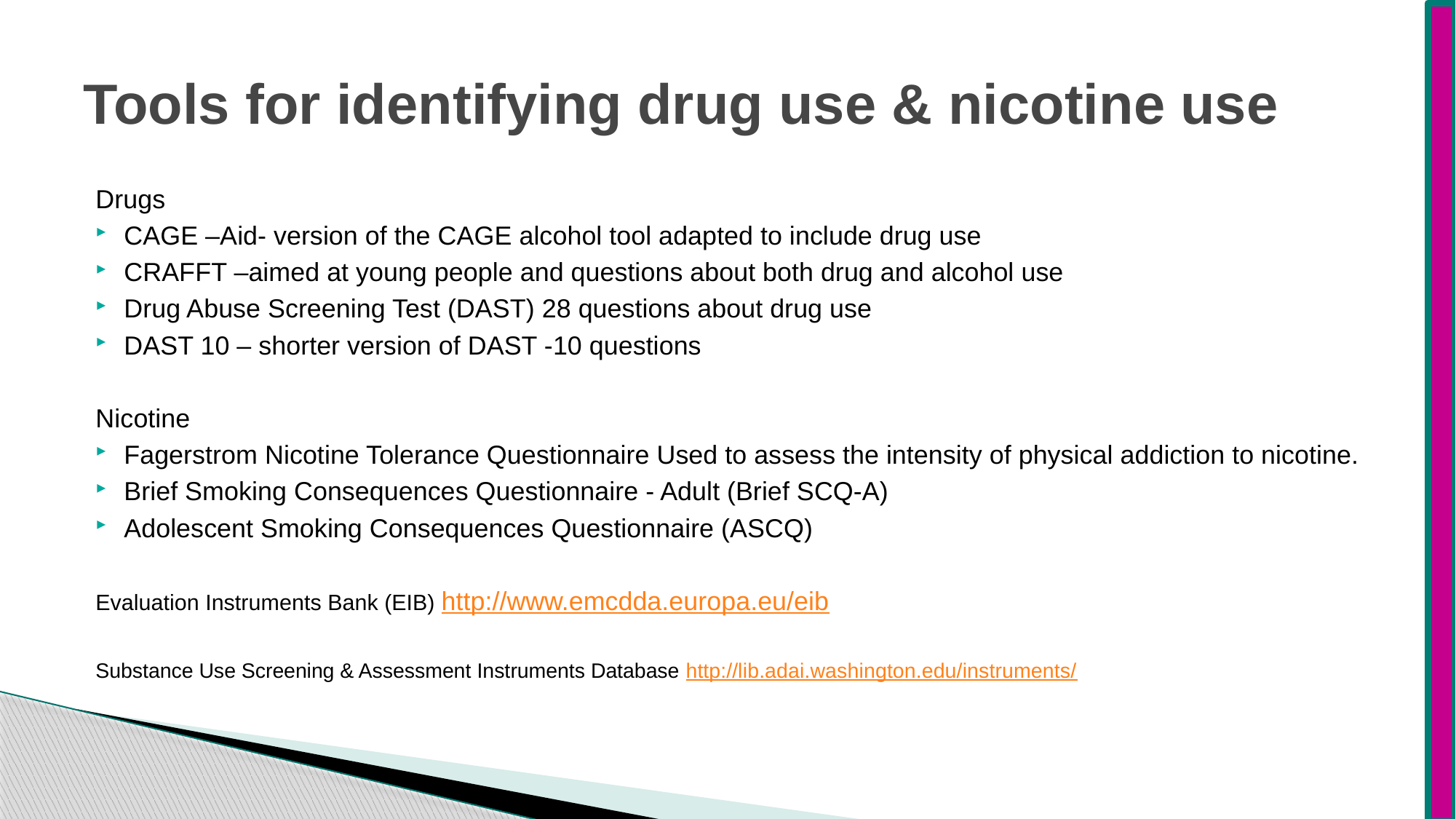

# Tools for identifying drug use & nicotine use
Drugs
CAGE –Aid- version of the CAGE alcohol tool adapted to include drug use
CRAFFT –aimed at young people and questions about both drug and alcohol use
Drug Abuse Screening Test (DAST) 28 questions about drug use
DAST 10 – shorter version of DAST -10 questions

Nicotine
Fagerstrom Nicotine Tolerance Questionnaire Used to assess the intensity of physical addiction to nicotine.
Brief Smoking Consequences Questionnaire - Adult (Brief SCQ-A)
Adolescent Smoking Consequences Questionnaire (ASCQ)

Evaluation Instruments Bank (EIB) http://www.emcdda.europa.eu/eib

Substance Use Screening & Assessment Instruments Database http://lib.adai.washington.edu/instruments/